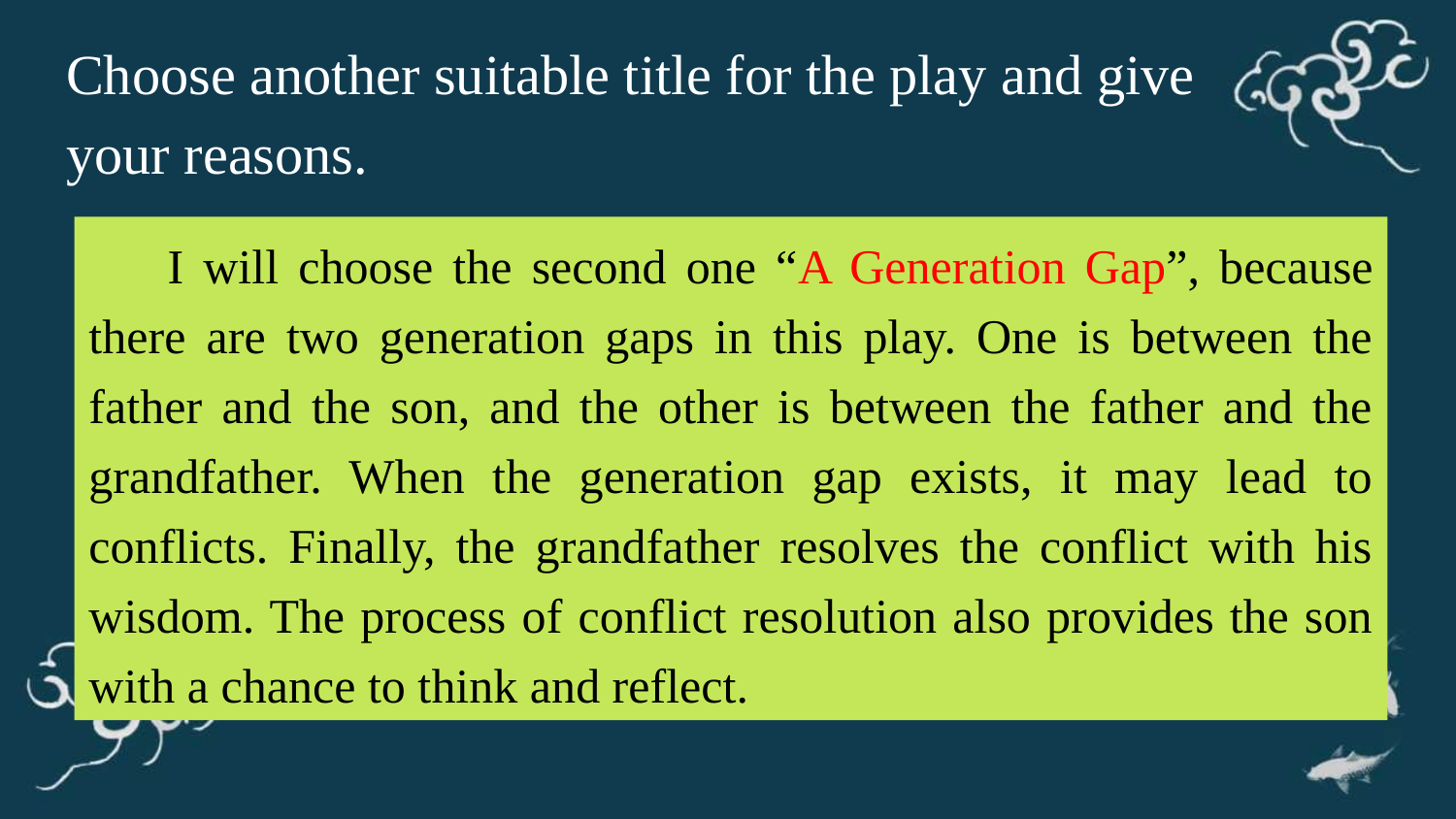

Choose another suitable title for the play and give
your reasons.
    I will choose the second one “A Generation Gap”, because there are two generation gaps in this play. One is between the father and the son, and the other is between the father and the grandfather. When the generation gap exists, it may lead to conflicts. Finally, the grandfather resolves the conflict with his wisdom. The process of conflict resolution also provides the son with a chance to think and reflect.